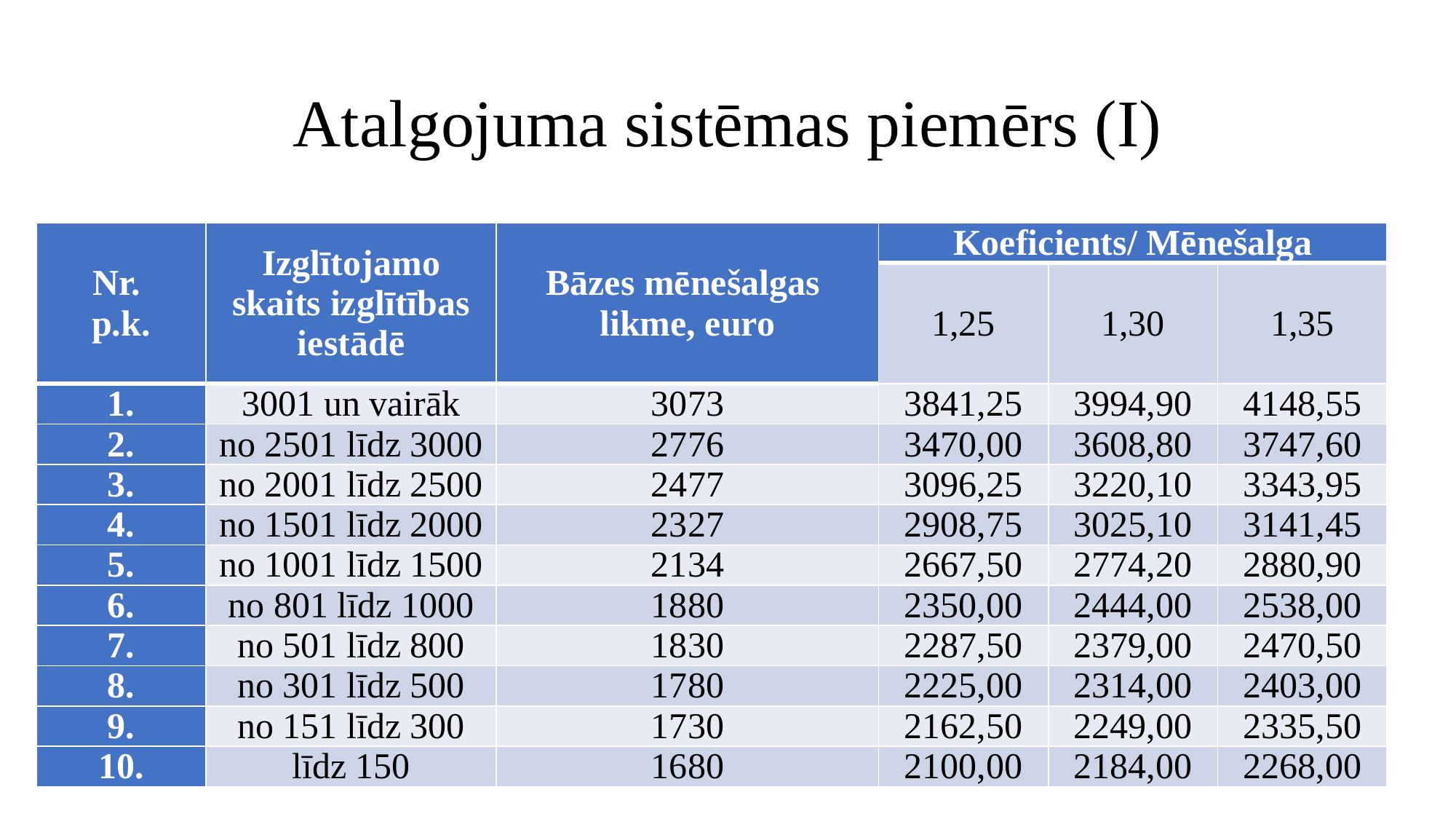

# Atalgojuma sistēmas piemērs (I)
| Nr. p.k. | Izglītojamo skaits izglītības iestādē | Bāzes mēnešalgas likme, euro | Koeficients/ Mēnešalga |  |  |
| --- | --- | --- | --- | --- | --- |
|  |  |  | 1,25 | 1,30 | 1,35 |
| 1. | 3001 un vairāk | 3073 | 3841,25 | 3994,90 | 4148,55 |
| 2. | no 2501 līdz 3000 | 2776 | 3470,00 | 3608,80 | 3747,60 |
| 3. | no 2001 līdz 2500 | 2477 | 3096,25 | 3220,10 | 3343,95 |
| 4. | no 1501 līdz 2000 | 2327 | 2908,75 | 3025,10 | 3141,45 |
| 5. | no 1001 līdz 1500 | 2134 | 2667,50 | 2774,20 | 2880,90 |
| 6. | no 801 līdz 1000 | 1880 | 2350,00 | 2444,00 | 2538,00 |
| 7. | no 501 līdz 800 | 1830 | 2287,50 | 2379,00 | 2470,50 |
| 8. | no 301 līdz 500 | 1780 | 2225,00 | 2314,00 | 2403,00 |
| 9. | no 151 līdz 300 | 1730 | 2162,50 | 2249,00 | 2335,50 |
| 10. | līdz 150 | 1680 | 2100,00 | 2184,00 | 2268,00 |